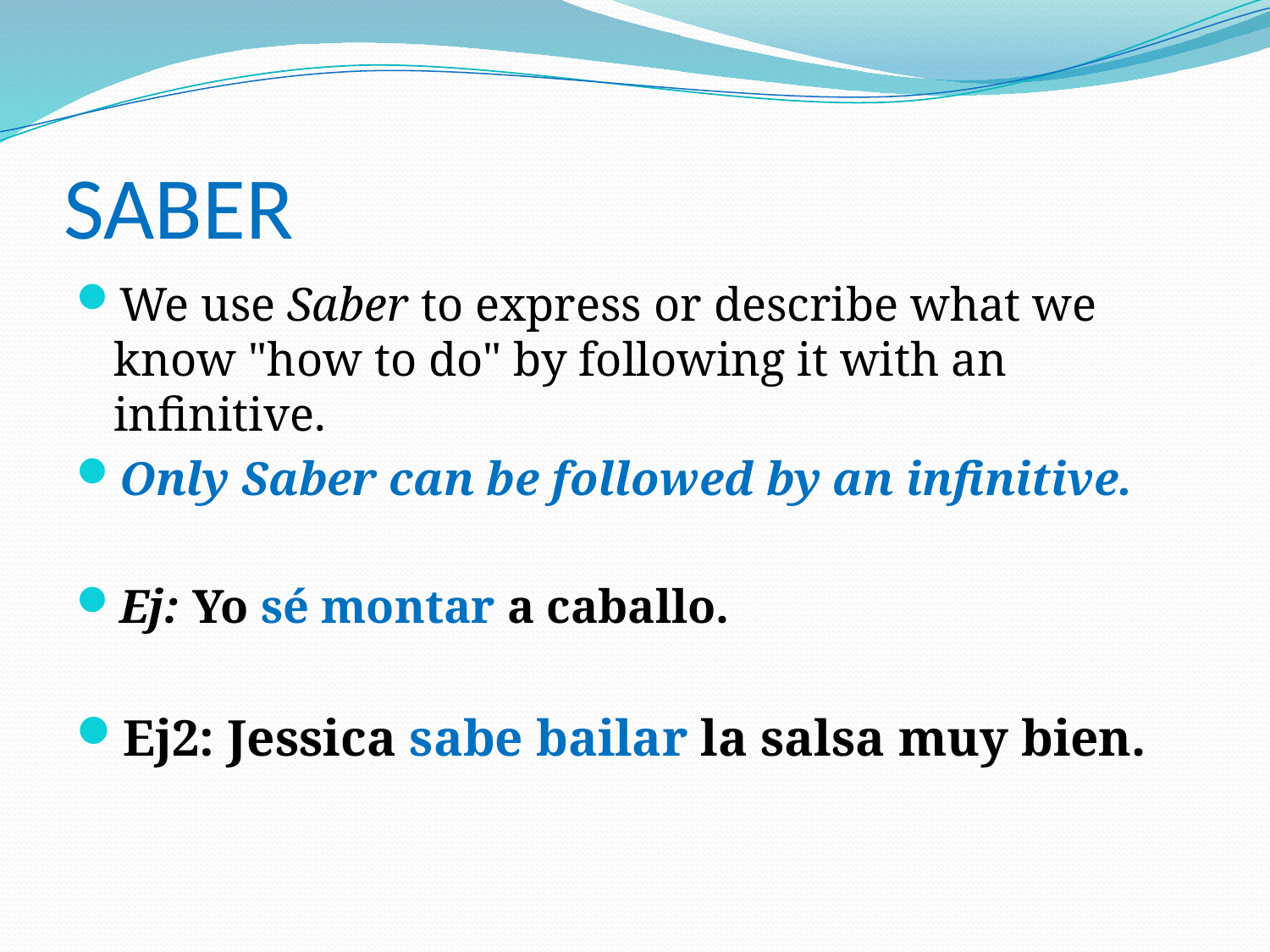

# SABER
We use Saber to express or describe what we know "how to do" by following it with an infinitive.
Only Saber can be followed by an infinitive.

Ej: Yo sé montar a caballo.

Ej2: Jessica sabe bailar la salsa muy bien.